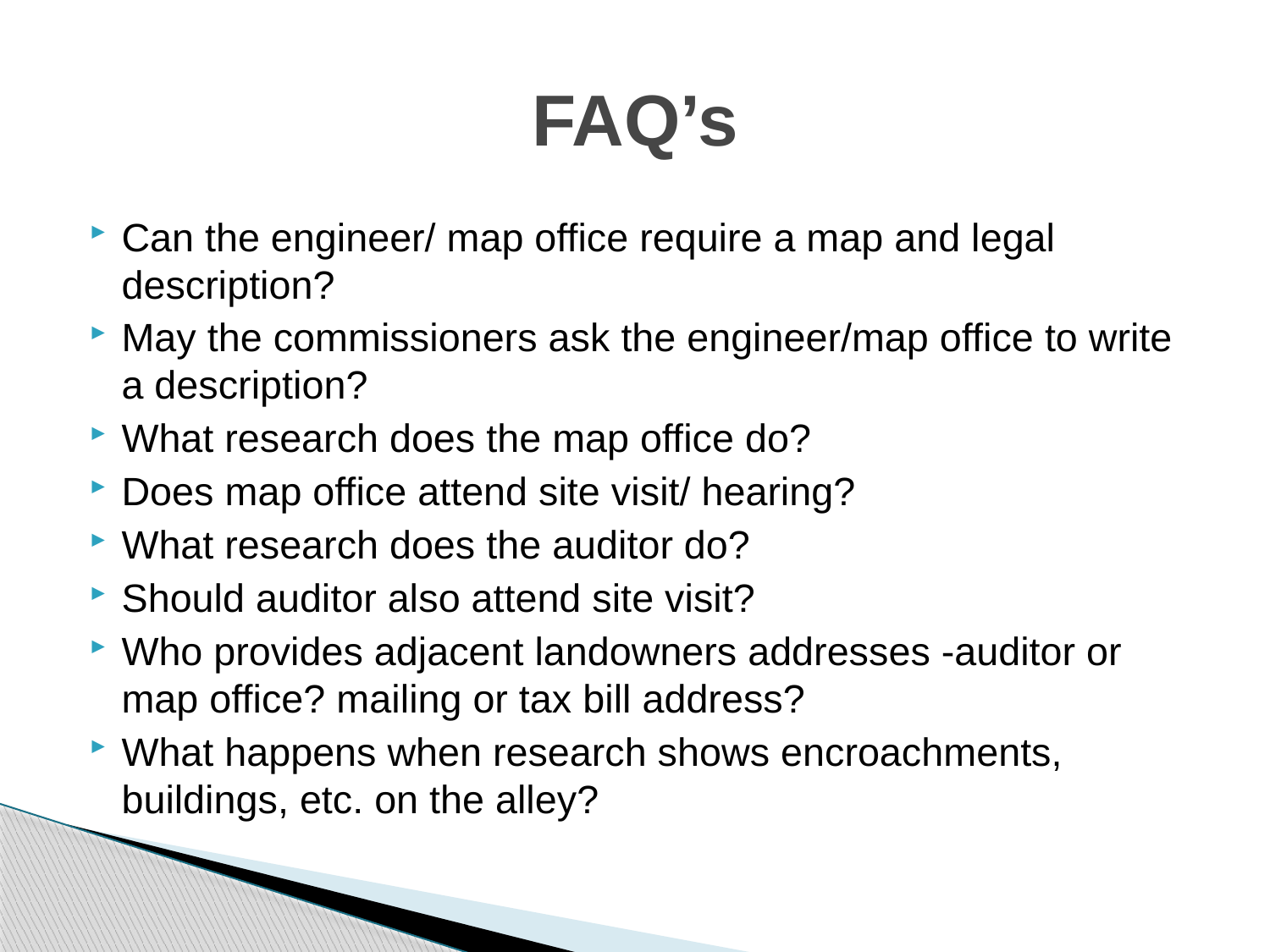

# FAQ’s
Can the engineer/ map office require a map and legal description?
May the commissioners ask the engineer/map office to write a description?
What research does the map office do?
Does map office attend site visit/ hearing?
What research does the auditor do?
Should auditor also attend site visit?
Who provides adjacent landowners addresses -auditor or map office? mailing or tax bill address?
What happens when research shows encroachments, buildings, etc. on the alley?